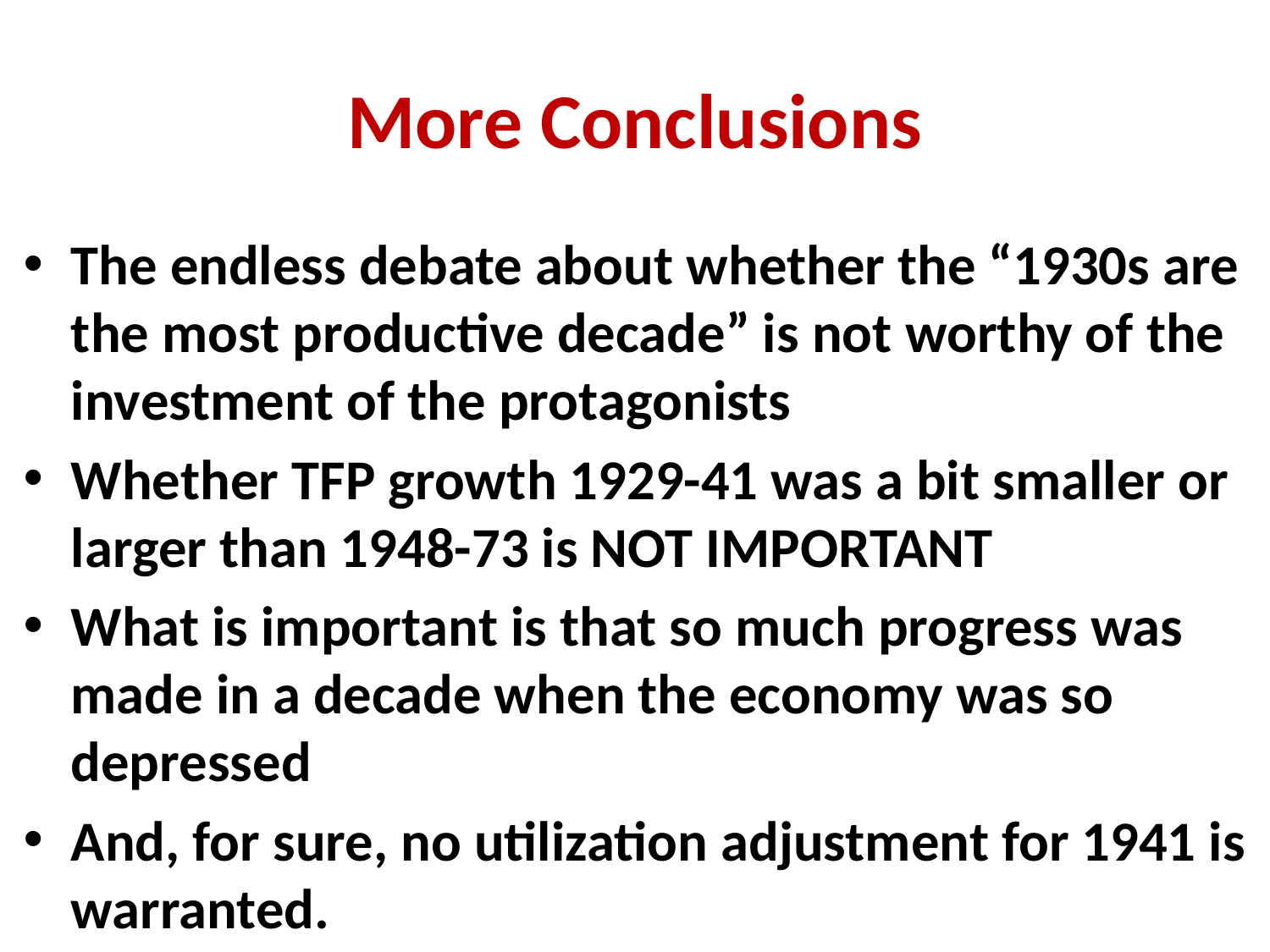

# More Conclusions
The endless debate about whether the “1930s are the most productive decade” is not worthy of the investment of the protagonists
Whether TFP growth 1929-41 was a bit smaller or larger than 1948-73 is NOT IMPORTANT
What is important is that so much progress was made in a decade when the economy was so depressed
And, for sure, no utilization adjustment for 1941 is warranted.